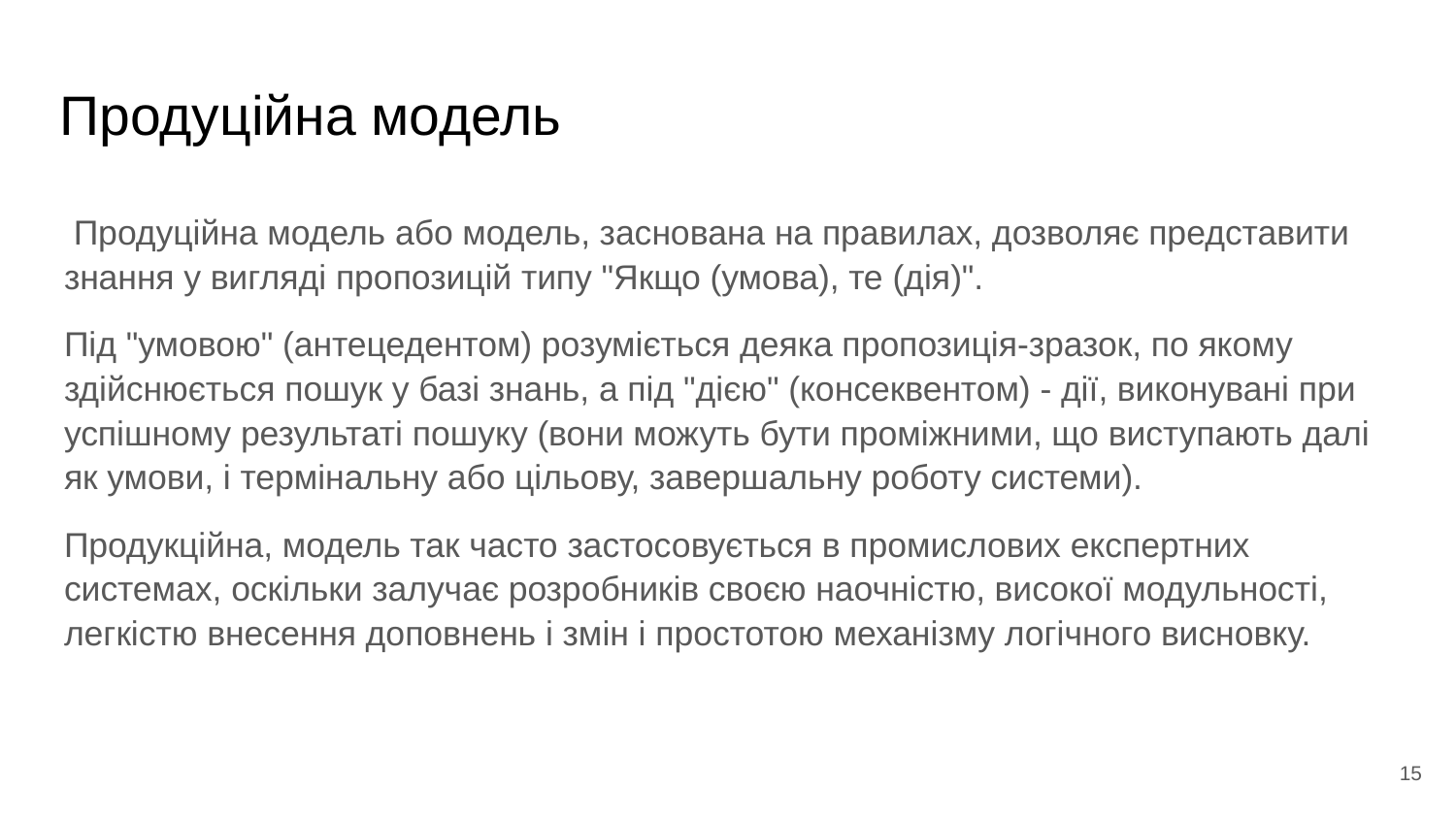

# Продуційна модель
 Продуційна модель або модель, заснована на правилах, дозволяє представити знання у вигляді пропозицій типу "Якщо (умова), те (дія)".
Під "умовою" (антецедентом) розуміється деяка пропозиція-зразок, по якому здійснюється пошук у базі знань, а під "дією" (консеквентом) - дії, виконувані при успішному результаті пошуку (вони можуть бути проміжними, що виступають далі як умови, і термінальну або цільову, завершальну роботу системи).
Продукційна, модель так часто застосовується в промислових експертних системах, оскільки залучає розробників своєю наочністю, високої модульності, легкістю внесення доповнень і змін і простотою механізму логічного висновку.
15